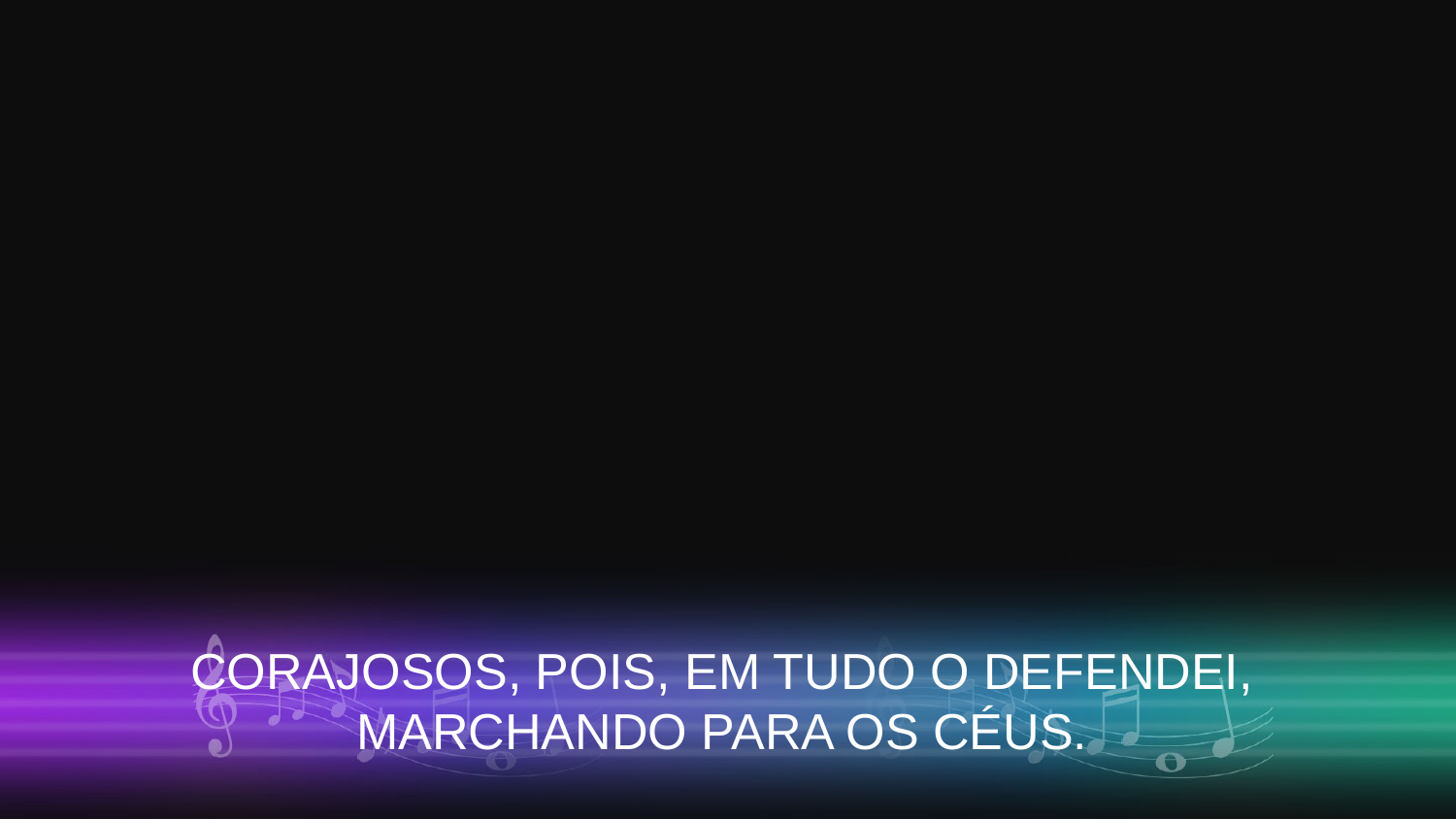

CORAJOSOS, POIS, EM TUDO O DEFENDEI,
MARCHANDO PARA OS CÉUS.